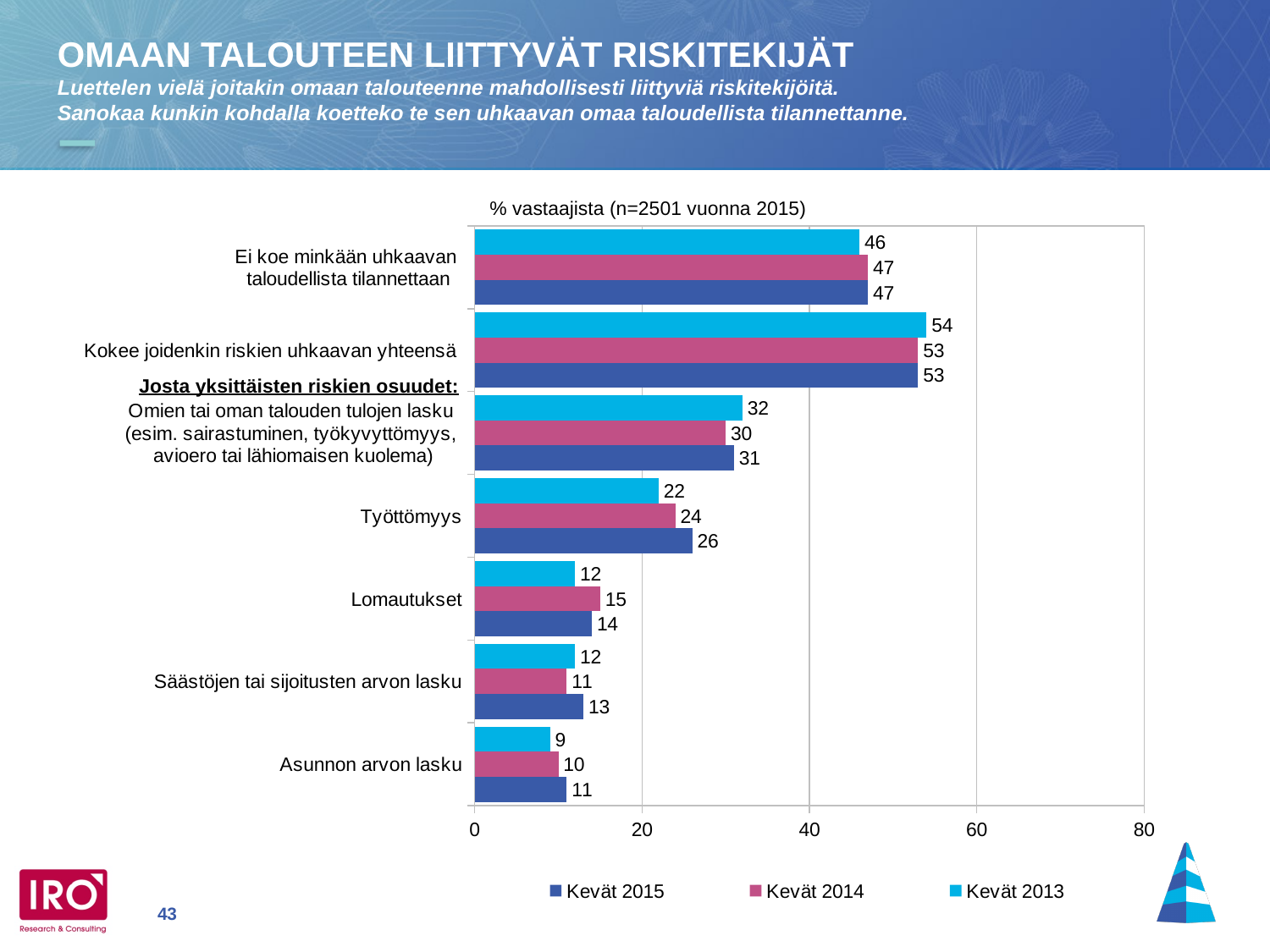

OMAAN TALOUTEEN LIITTYVÄT RISKITEKIJÄT
Luettelen vielä joitakin omaan talouteenne mahdollisesti liittyviä riskitekijöitä.
Sanokaa kunkin kohdalla koetteko te sen uhkaavan omaa taloudellista tilannettanne.
% vastaajista (n=2501 vuonna 2015)

### Chart

| Category | Kevät 2013 | Kevät 2014 | Kevät 2015 |
|---|---|---|---|
| Ei koe minkään uhkaavan
taloudellista tilannettaan | 46.0 | 47.0 | 47.0 |
| Kokee joidenkin riskien uhkaavan yhteensä  | 54.0 | 53.0 | 53.0 |
| Omien tai oman talouden tulojen lasku
(esim. sairastuminen, työkyvyttömyys,
avioero tai lähiomaisen kuolema) | 32.0 | 30.0 | 31.0 |
| Työttömyys | 22.0 | 24.0 | 26.0 |
| Lomautukset | 12.0 | 15.0 | 14.0 |
| Säästöjen tai sijoitusten arvon lasku | 12.0 | 11.0 | 13.0 |
| Asunnon arvon lasku | 9.0 | 10.0 | 11.0 |
Josta yksittäisten riskien osuudet: